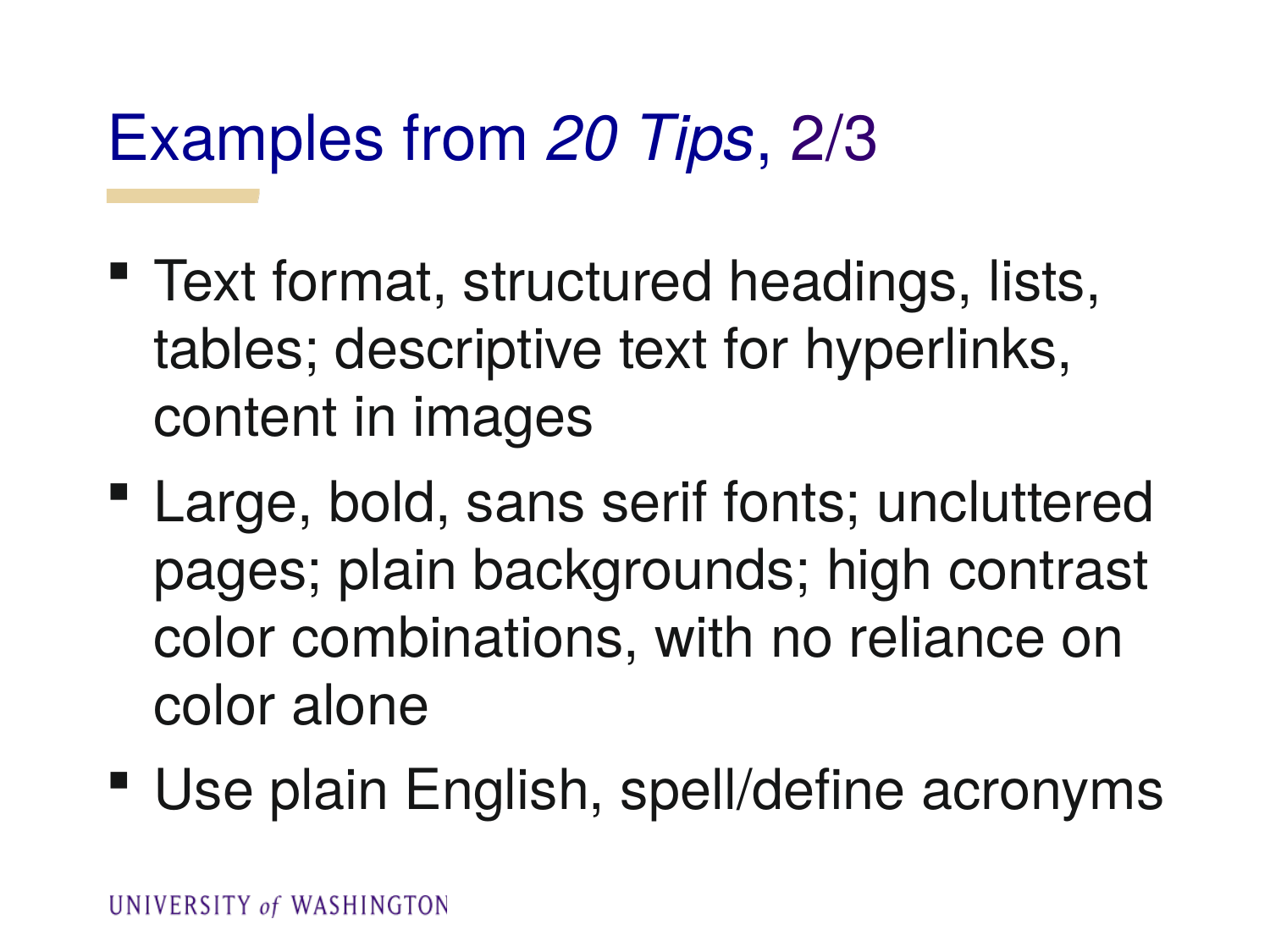

# Examples from 20 Tips, 2/3

Text format, structured headings, lists, tables; descriptive text for hyperlinks, content in images
Large, bold, sans serif fonts; uncluttered pages; plain backgrounds; high contrast color combinations, with no reliance on color alone
Use plain English, spell/define acronyms